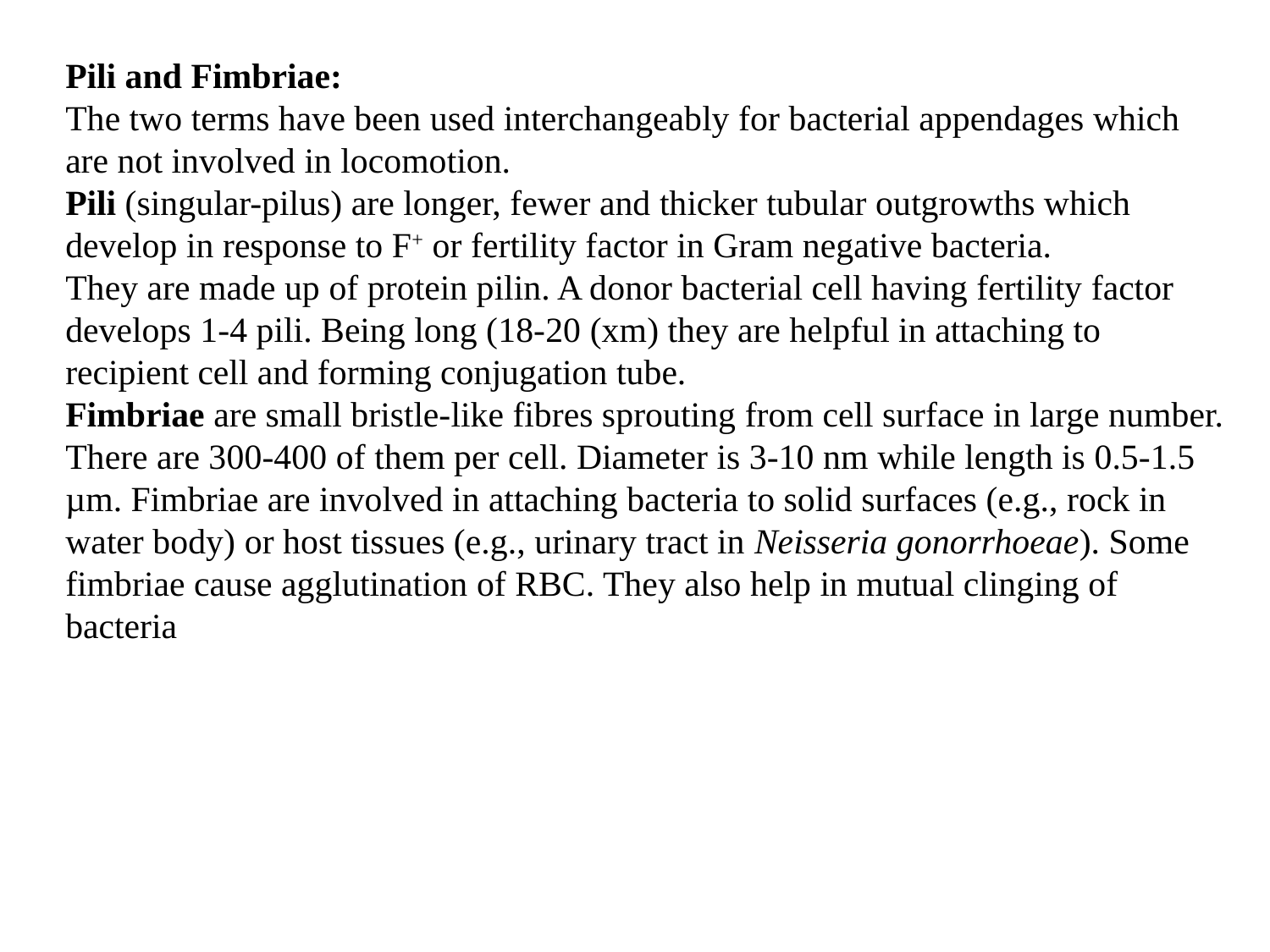

Pili and Fimbriae:
The two terms have been used interchangeably for bacterial appendages which are not involved in locomotion.
Pili (singular-pilus) are longer, fewer and thicker tubular outgrowths which develop in response to F+ or fertility factor in Gram negative bacteria.
They are made up of protein pilin. A donor bacterial cell having fertility factor develops 1-4 pili. Being long (18-20 (xm) they are helpful in attaching to recipient cell and forming conjugation tube.
Fimbriae are small bristle-like fibres sprouting from cell surface in large number. There are 300-400 of them per cell. Diameter is 3-10 nm while length is 0.5-1.5 µm. Fimbriae are involved in attaching bacteria to solid surfaces (e.g., rock in water body) or host tissues (e.g., urinary tract in Neisseria gonorrhoeae). Some fimbriae cause agglutination of RBC. They also help in mutual clinging of bacteria